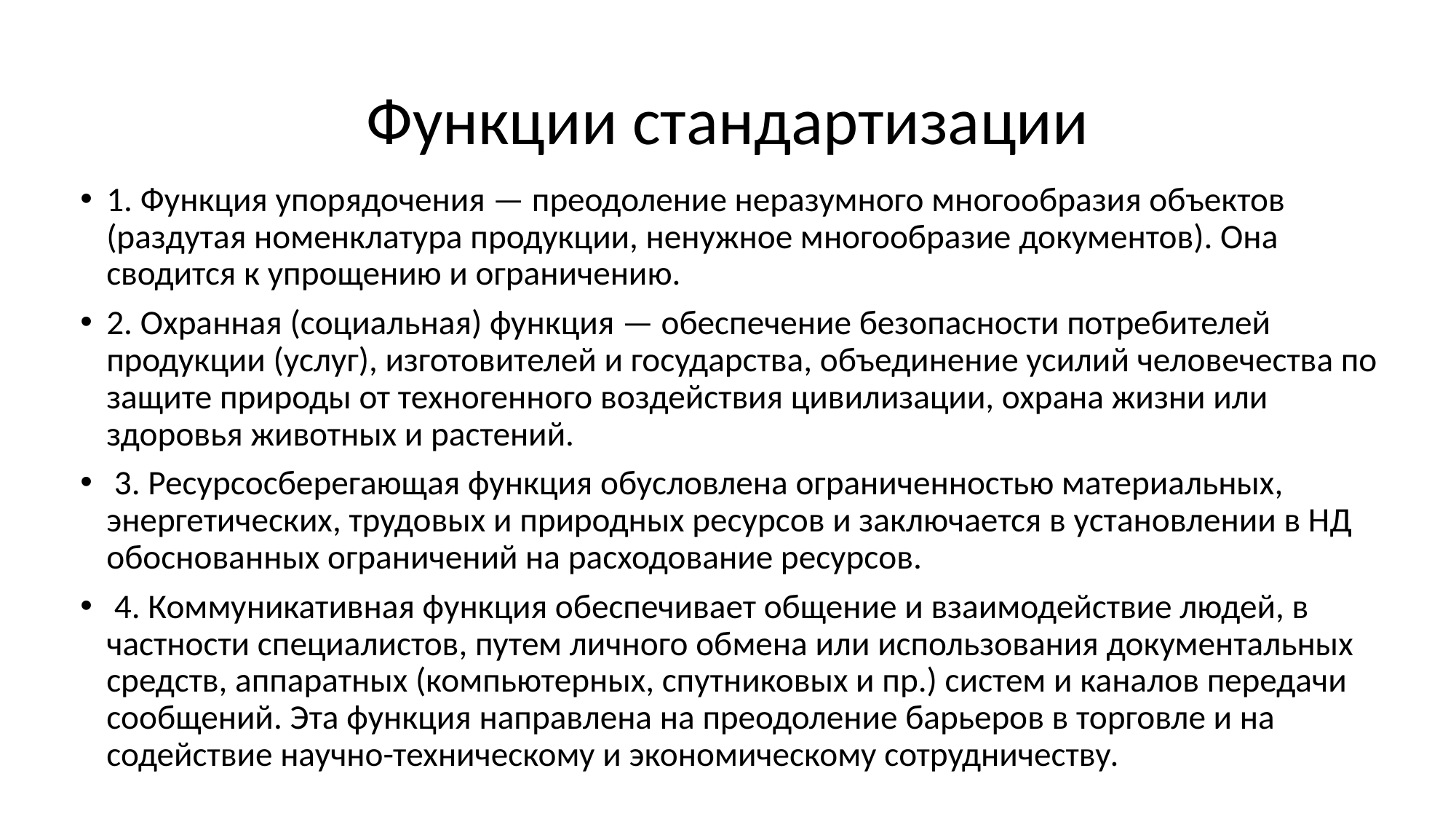

# Функции стандартизации
1. Функция упорядочения — преодоление неразумного многообразия объектов (раздутая номенклатура продукции, ненужное многообразие документов). Она сводится к упрощению и ограничению.
2. Охранная (социальная) функция — обеспечение безопасности потребителей продукции (услуг), изготовителей и государства, объединение усилий человечества по защите природы от техногенного воздействия цивилизации, охрана жизни или здоровья животных и растений.
 3. Ресурсосберегающая функция обусловлена ограниченностью материальных, энергетических, трудовых и природных ресурсов и заключается в установлении в НД обоснованных ограничений на расходование ресурсов.
 4. Коммуникативная функция обеспечивает общение и взаимодействие людей, в частности специалистов, путем личного обмена или использования документальных средств, аппаратных (компьютерных, спутниковых и пр.) систем и каналов передачи сообщений. Эта функция направлена на преодоление барьеров в торговле и на содействие научно-техническому и экономическому сотрудничеству.